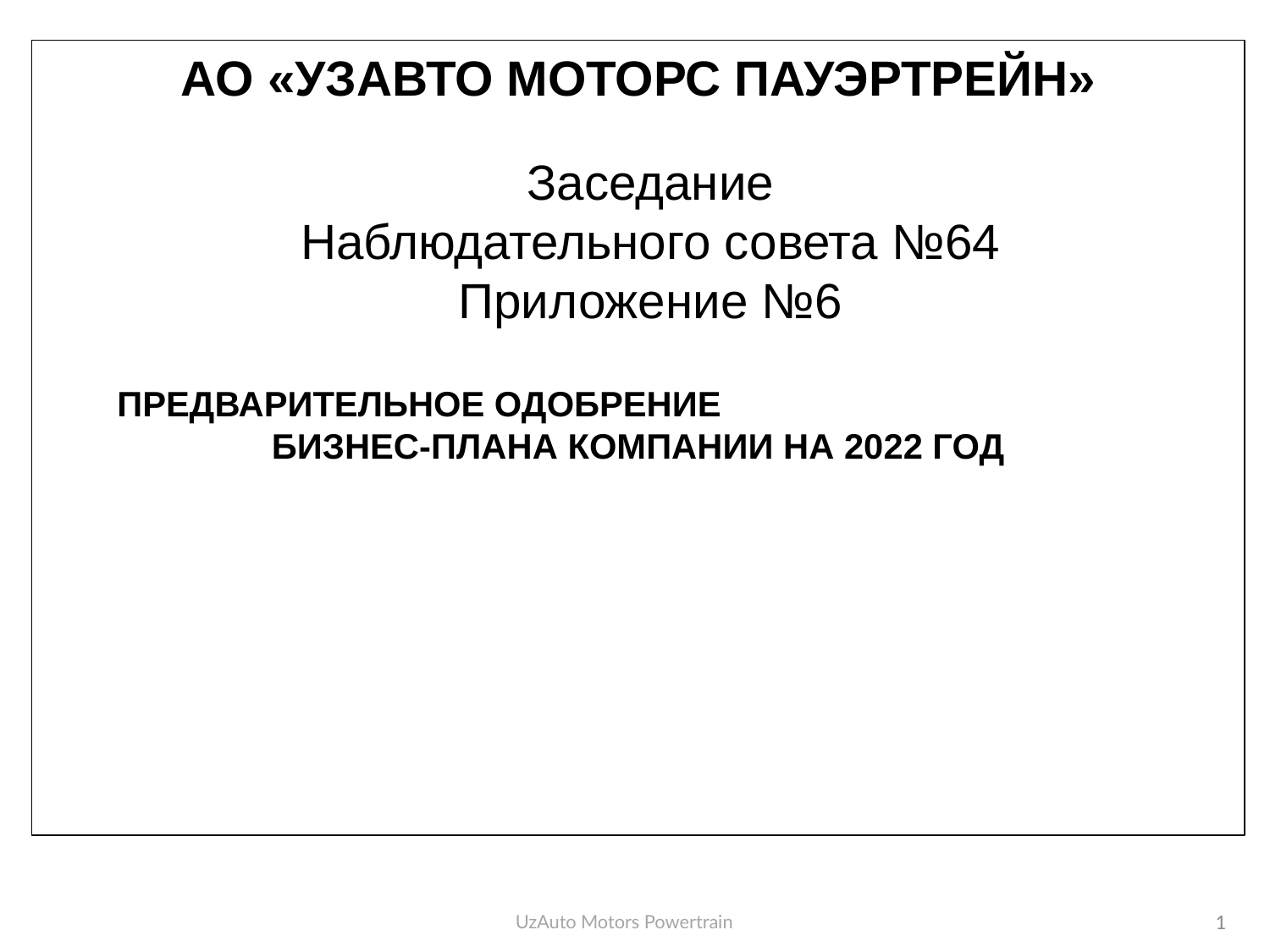

АО «УЗАВТО МОТОРС ПАУЭРТРЕЙН»
#
Заседание
Наблюдательного совета №64 Приложение №6
Наблюдательный Совет №22
 Приложение 1
ПРЕДВАРИТЕЛЬНОЕ ОДОБРЕНИЕ                                              БИЗНЕС-ПЛАНА КОМПАНИИ НА 2022 ГОД
10 декабря 2013 года
Juergen Spendel
Генеральный директор
1